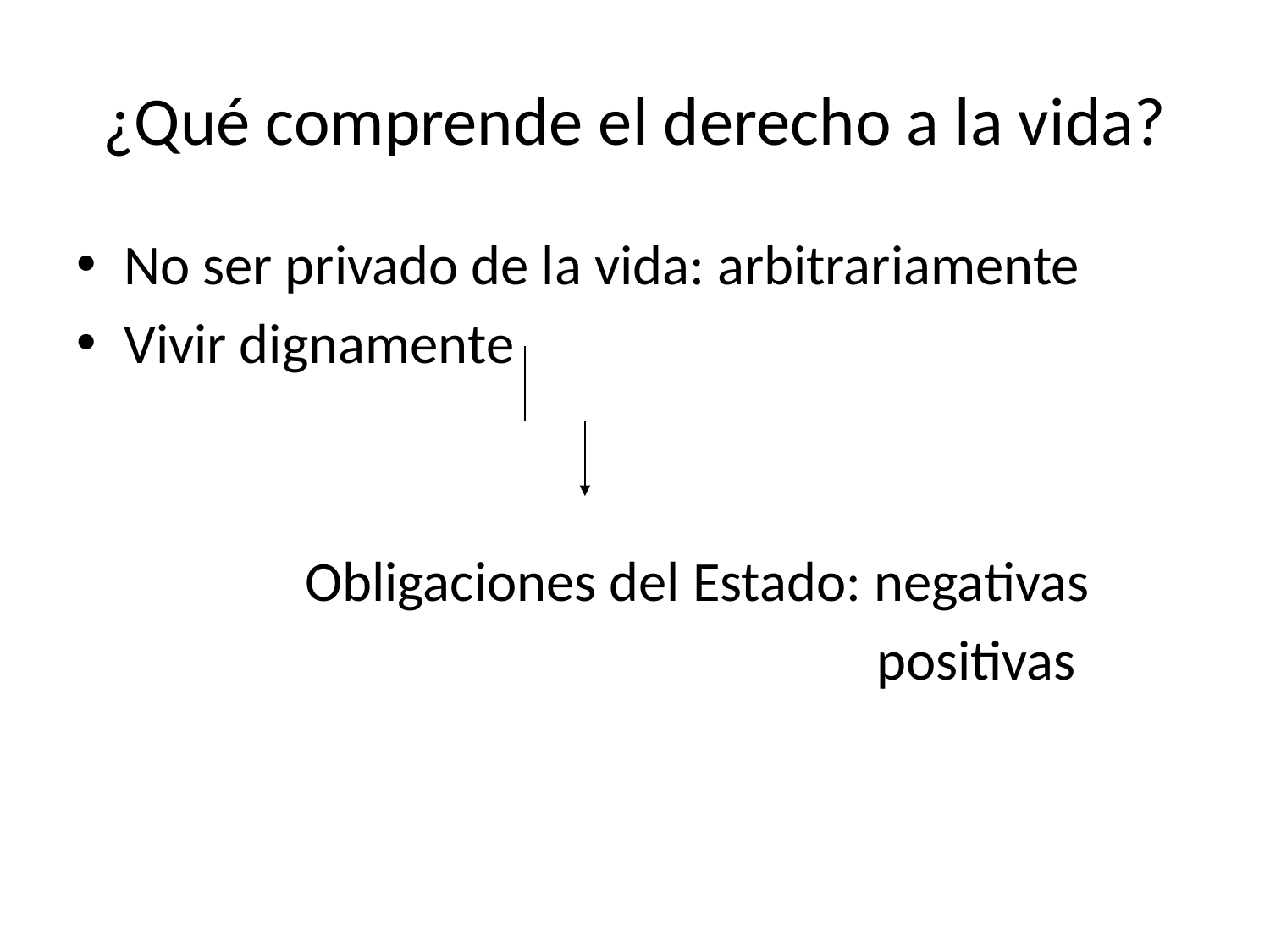

# ¿Qué comprende el derecho a la vida?
No ser privado de la vida: arbitrariamente
Vivir dignamente

                  Obligaciones del Estado: negativas
                                                               positivas